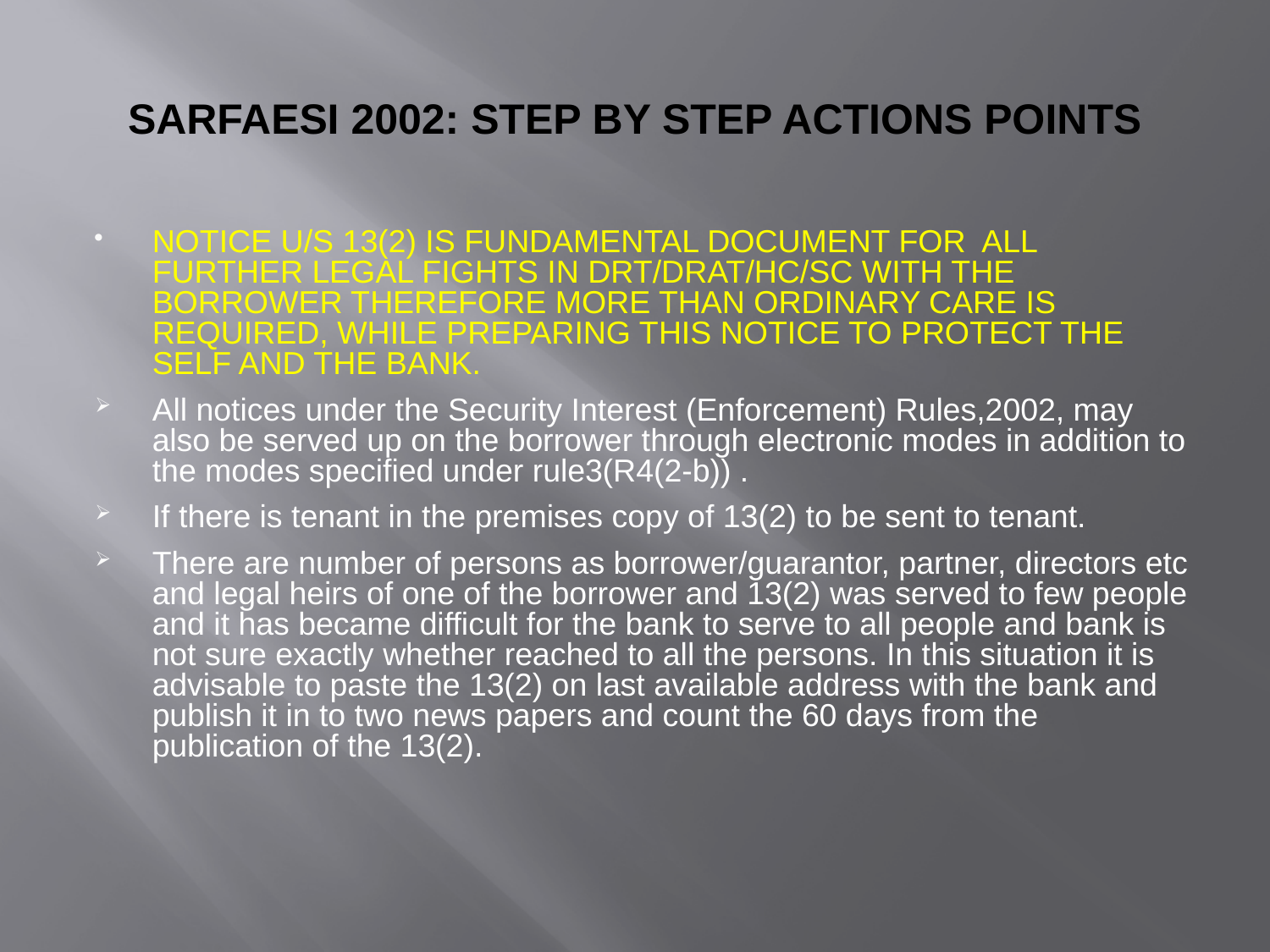

# SARFAESI 2002: STEP BY STEP ACTIONS POINTS
NOTICE U/S 13(2) IS FUNDAMENTAL DOCUMENT FOR  ALL FURTHER LEGAL FIGHTS IN DRT/DRAT/HC/SC WITH THE BORROWER THEREFORE MORE THAN ORDINARY CARE IS REQUIRED, WHILE PREPARING THIS NOTICE TO PROTECT THE SELF AND THE BANK.
All notices under the Security Interest (Enforcement) Rules,2002, may also be served up on the borrower through electronic modes in addition to the modes specified under rule3(R4(2-b)) .
If there is tenant in the premises copy of 13(2) to be sent to tenant.
There are number of persons as borrower/guarantor, partner, directors etc and legal heirs of one of the borrower and 13(2) was served to few people and it has became difficult for the bank to serve to all people and bank is not sure exactly whether reached to all the persons. In this situation it is advisable to paste the 13(2) on last available address with the bank and publish it in to two news papers and count the 60 days from the publication of the 13(2).